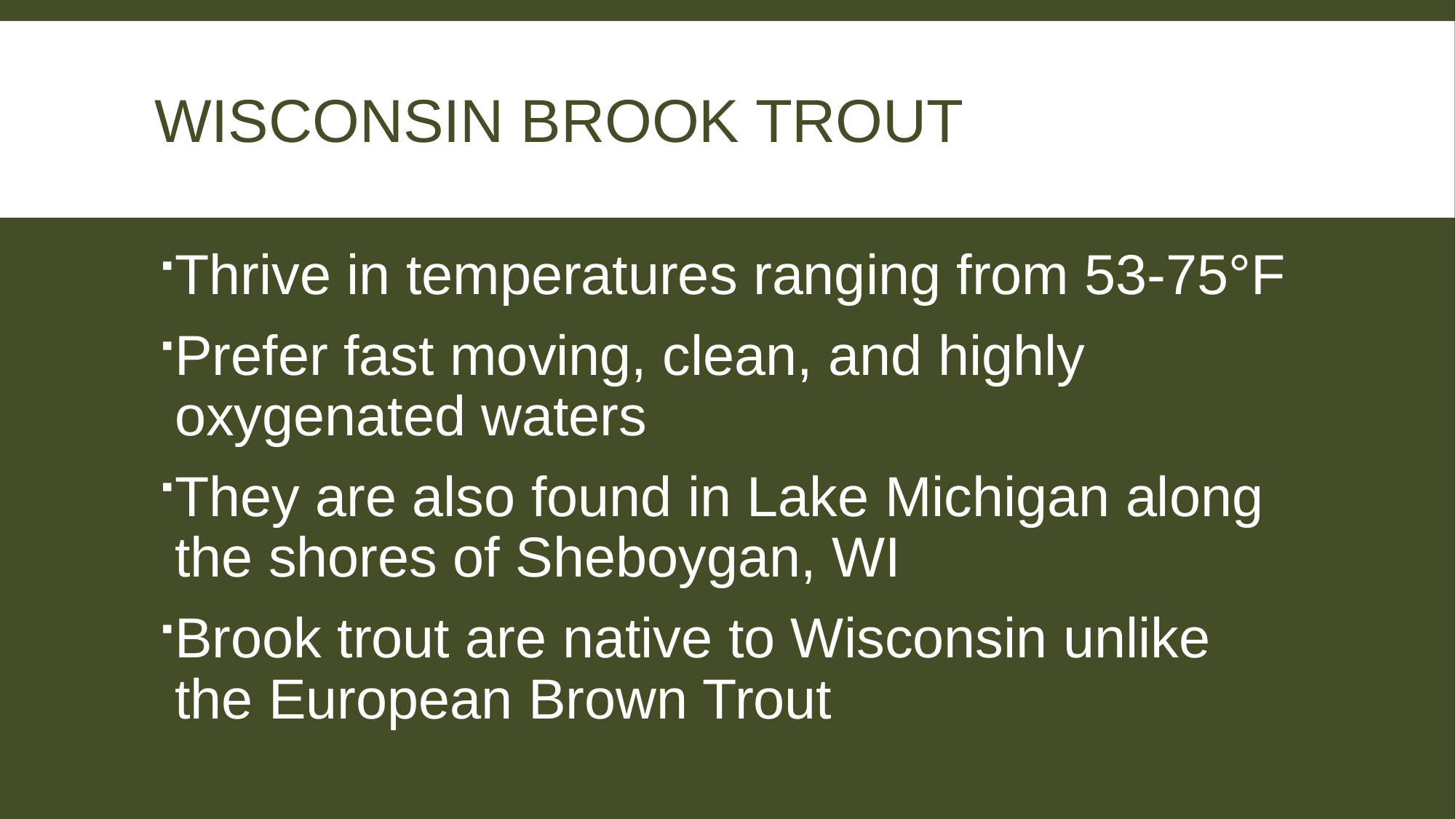

# Wisconsin Brook Trout
Thrive in temperatures ranging from 53-75°F
Prefer fast moving, clean, and highly oxygenated waters
They are also found in Lake Michigan along the shores of Sheboygan, WI
Brook trout are native to Wisconsin unlike the European Brown Trout